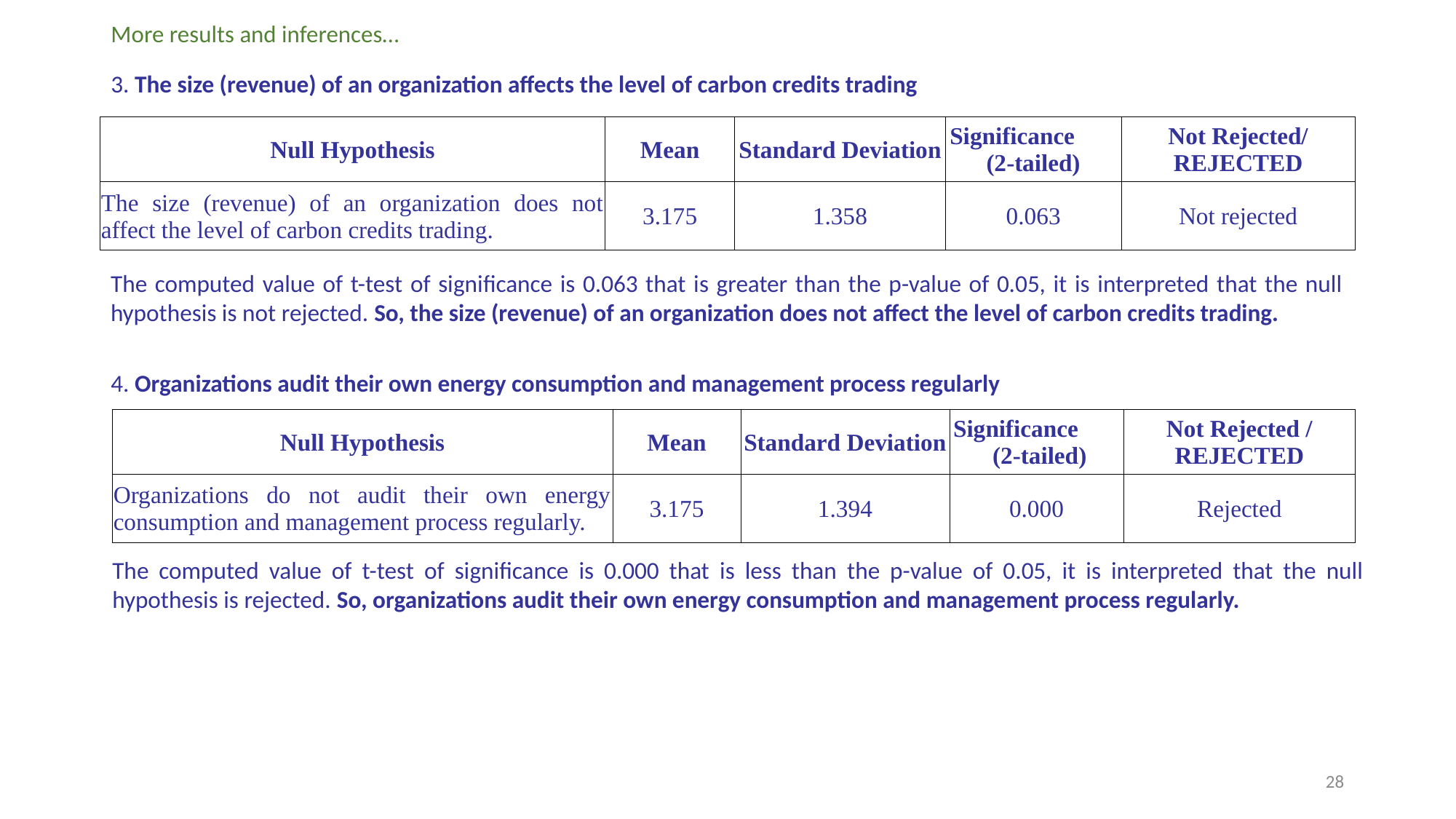

# More results and inferences…
3. The size (revenue) of an organization affects the level of carbon credits trading
| Null Hypothesis | Mean | Standard Deviation | Significance (2-tailed) | Not Rejected/ REJECTED |
| --- | --- | --- | --- | --- |
| The size (revenue) of an organization does not affect the level of carbon credits trading. | 3.175 | 1.358 | 0.063 | Not rejected |
The computed value of t-test of significance is 0.063 that is greater than the p-value of 0.05, it is interpreted that the null hypothesis is not rejected. So, the size (revenue) of an organization does not affect the level of carbon credits trading.
4. Organizations audit their own energy consumption and management process regularly
| Null Hypothesis | Mean | Standard Deviation | Significance (2-tailed) | Not Rejected / REJECTED |
| --- | --- | --- | --- | --- |
| Organizations do not audit their own energy consumption and management process regularly. | 3.175 | 1.394 | 0.000 | Rejected |
The computed value of t-test of significance is 0.000 that is less than the p-value of 0.05, it is interpreted that the null hypothesis is rejected. So, organizations audit their own energy consumption and management process regularly.
28